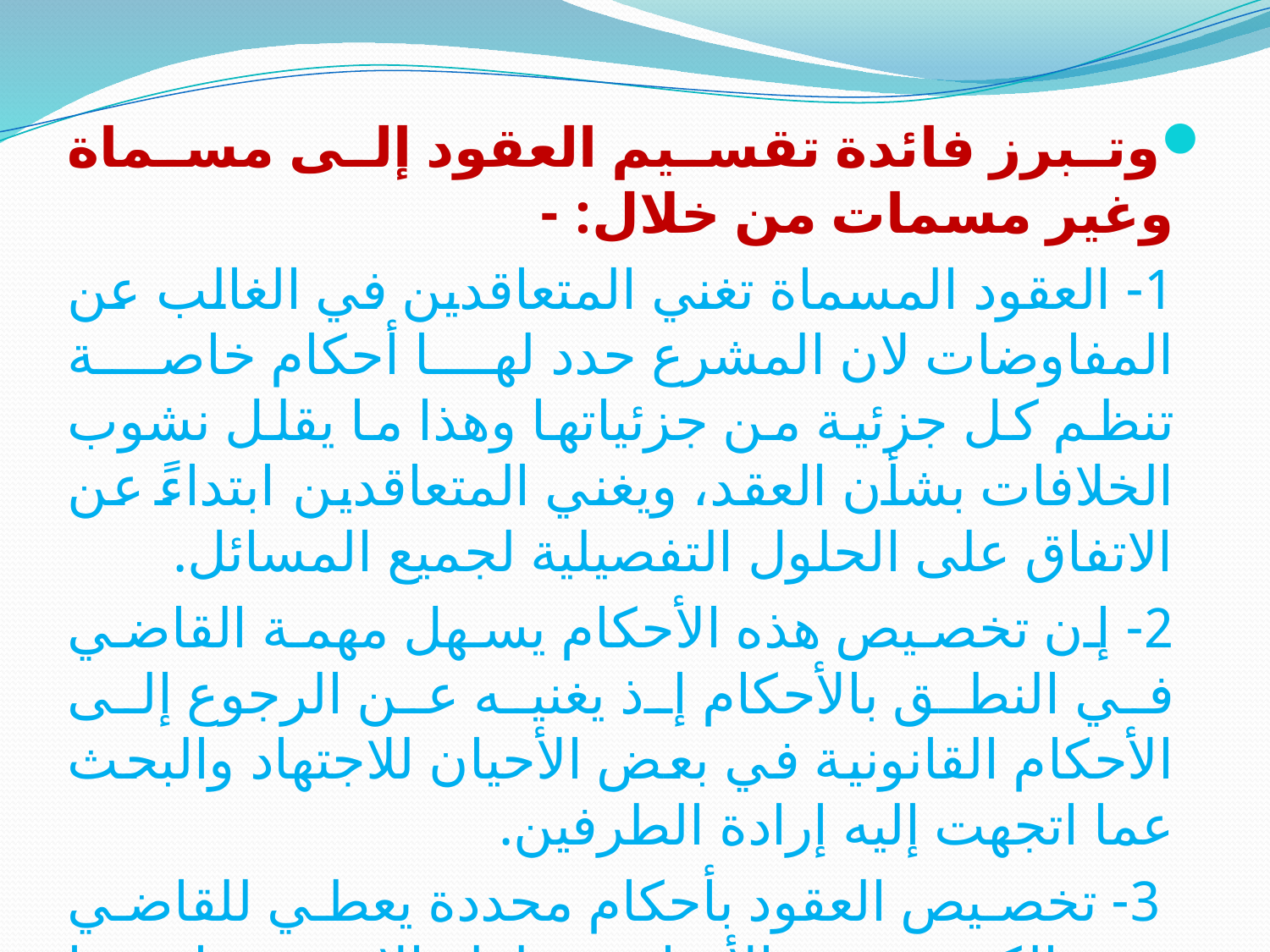

وتبرز فائدة تقسيم العقود إلى مسماة وغير مسمات من خلال: -
1- العقود المسماة تغني المتعاقدين في الغالب عن المفاوضات لان المشرع حدد لها أحكام خاصة تنظم كل جزئية من جزئياتها وهذا ما يقلل نشوب الخلافات بشأن العقد، ويغني المتعاقدين ابتداءً عن الاتفاق على الحلول التفصيلية لجميع المسائل.
2- إن تخصيص هذه الأحكام يسهل مهمة القاضي في النطق بالأحكام إذ يغنيه عن الرجوع إلى الأحكام القانونية في بعض الأحيان للاجتهاد والبحث عما اتجهت إليه إرادة الطرفين.
 3- تخصيص العقود بأحكام محددة يعطي للقاضي في الكثير من الأحيان سلطة الاسترشاد بها وتطبيقها بطريق القياس على عقد من العقود غير المسماة يكون اقرب العقود إليه شبهاً وطبيعة.